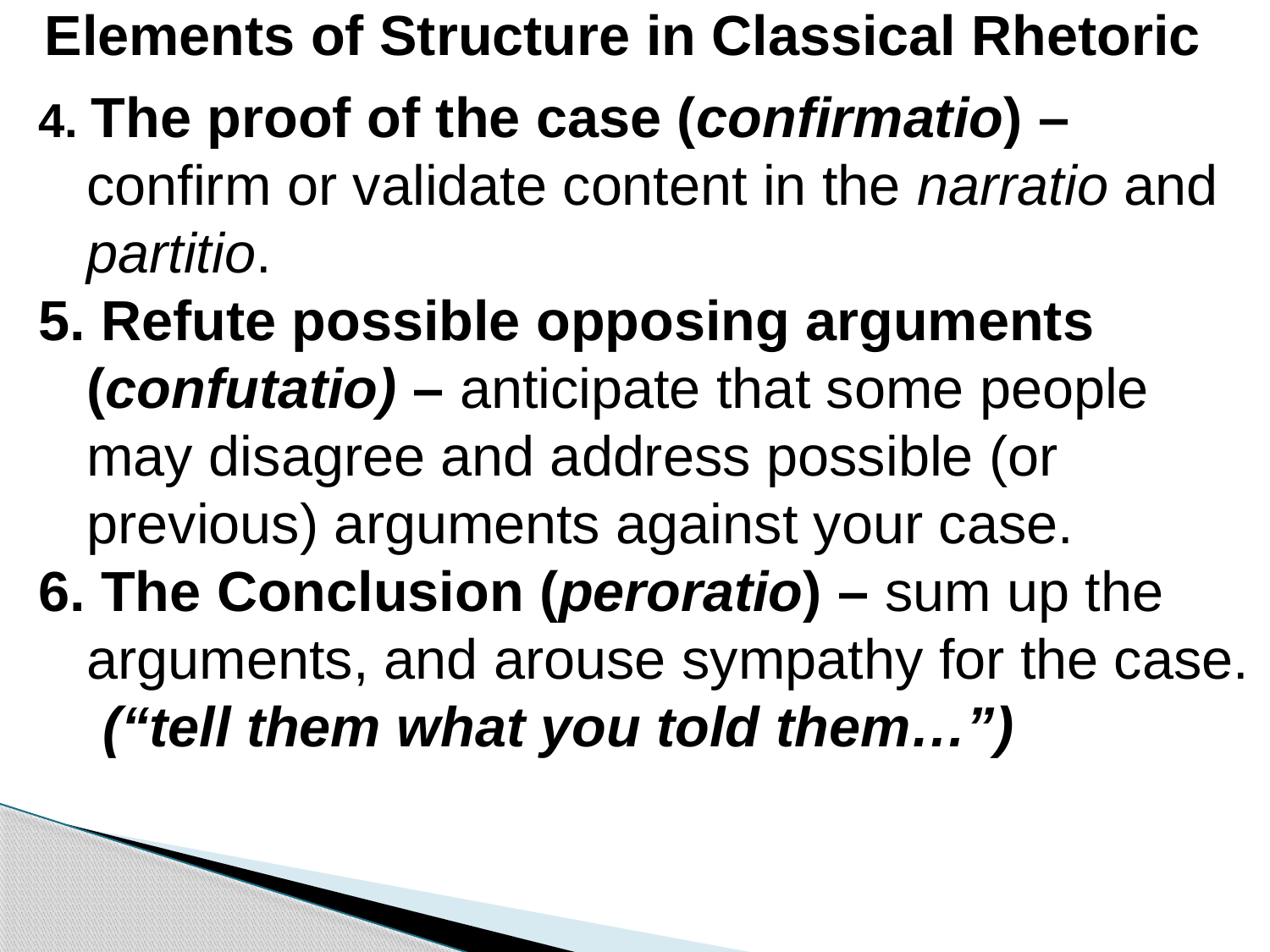

Elements of Structure in Classical Rhetoric
4. The proof of the case (confirmatio) – confirm or validate content in the narratio and partitio.
5. Refute possible opposing arguments (confutatio) – anticipate that some people may disagree and address possible (or previous) arguments against your case.
6. The Conclusion (peroratio) – sum up the arguments, and arouse sympathy for the case.  (“tell them what you told them…”)